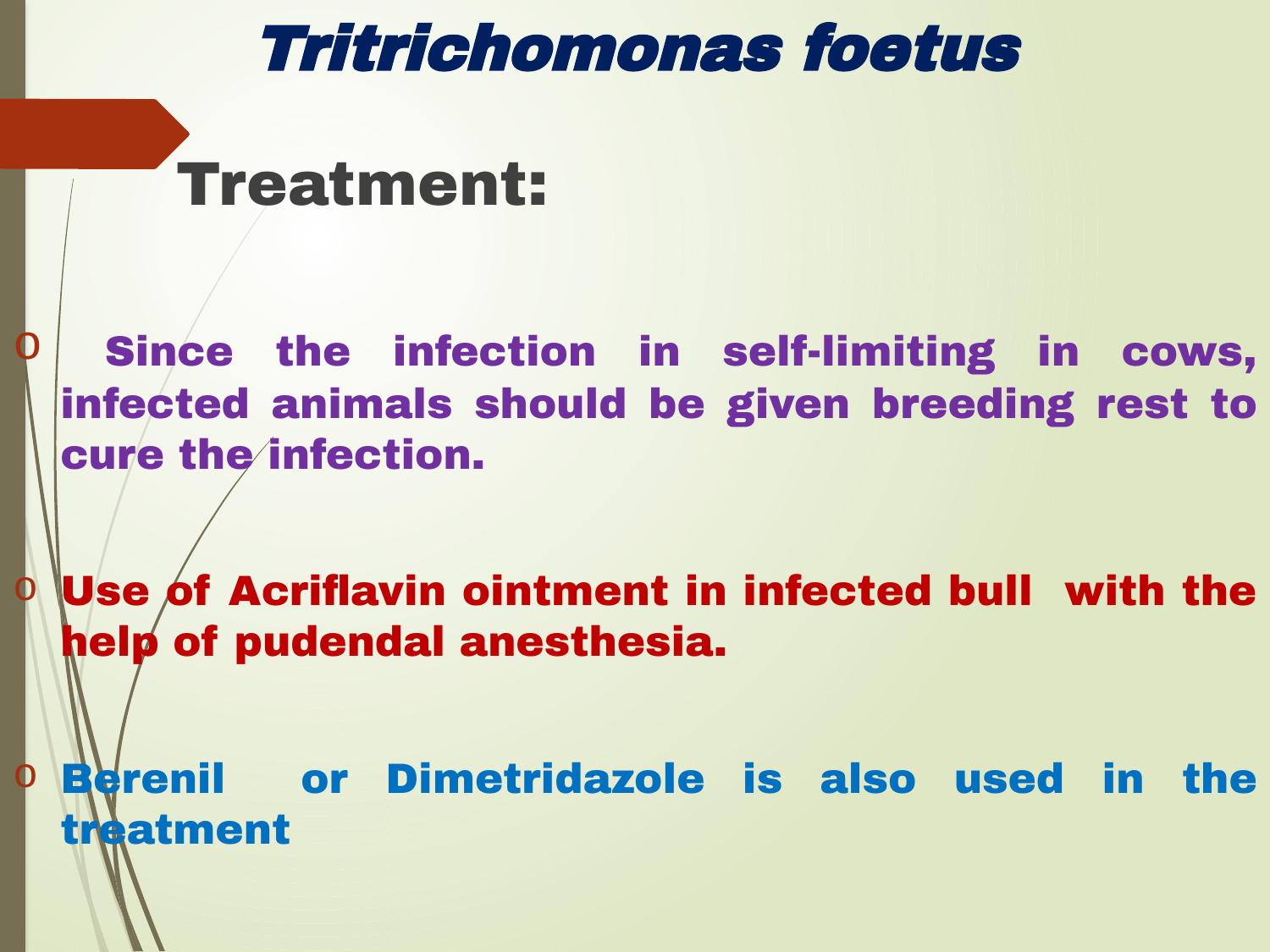

# Tritrichomonas foetus
        Treatment:

 Since the infection in self-limiting in cows, infected animals should be given breeding rest to cure the infection.

Use of Acriflavin ointment in infected bull  with the help of pudendal anesthesia.

Berenil  or Dimetridazole is also used in the treatment